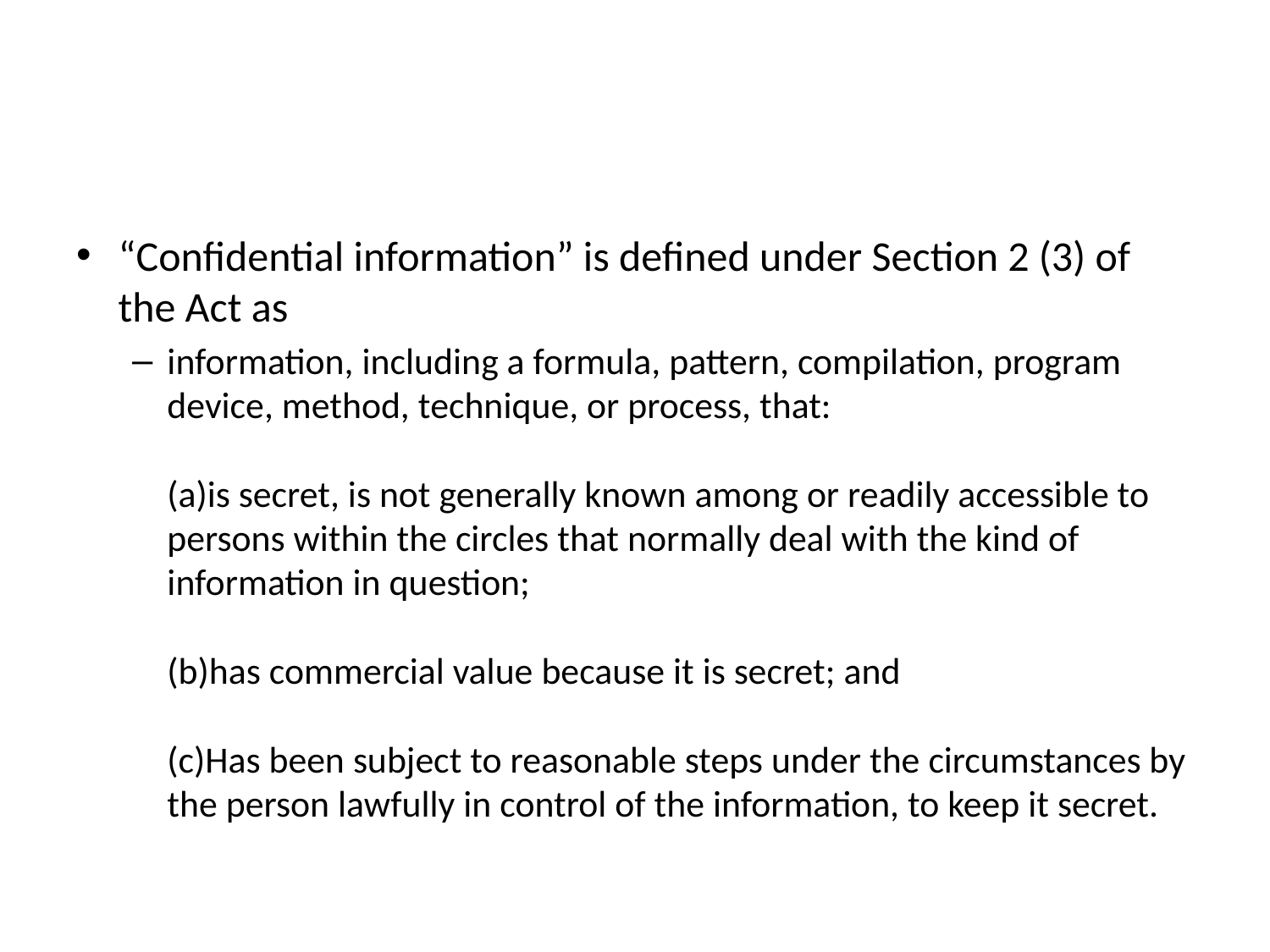

#
“Confidential information” is defined under Section 2 (3) of the Act as
information, including a formula, pattern, compilation, program device, method, technique, or process, that:
(a)is secret, is not generally known among or readily accessible to persons within the circles that normally deal with the kind of information in question;
(b)has commercial value because it is secret; and
(c)Has been subject to reasonable steps under the circumstances by the person lawfully in control of the information, to keep it secret.